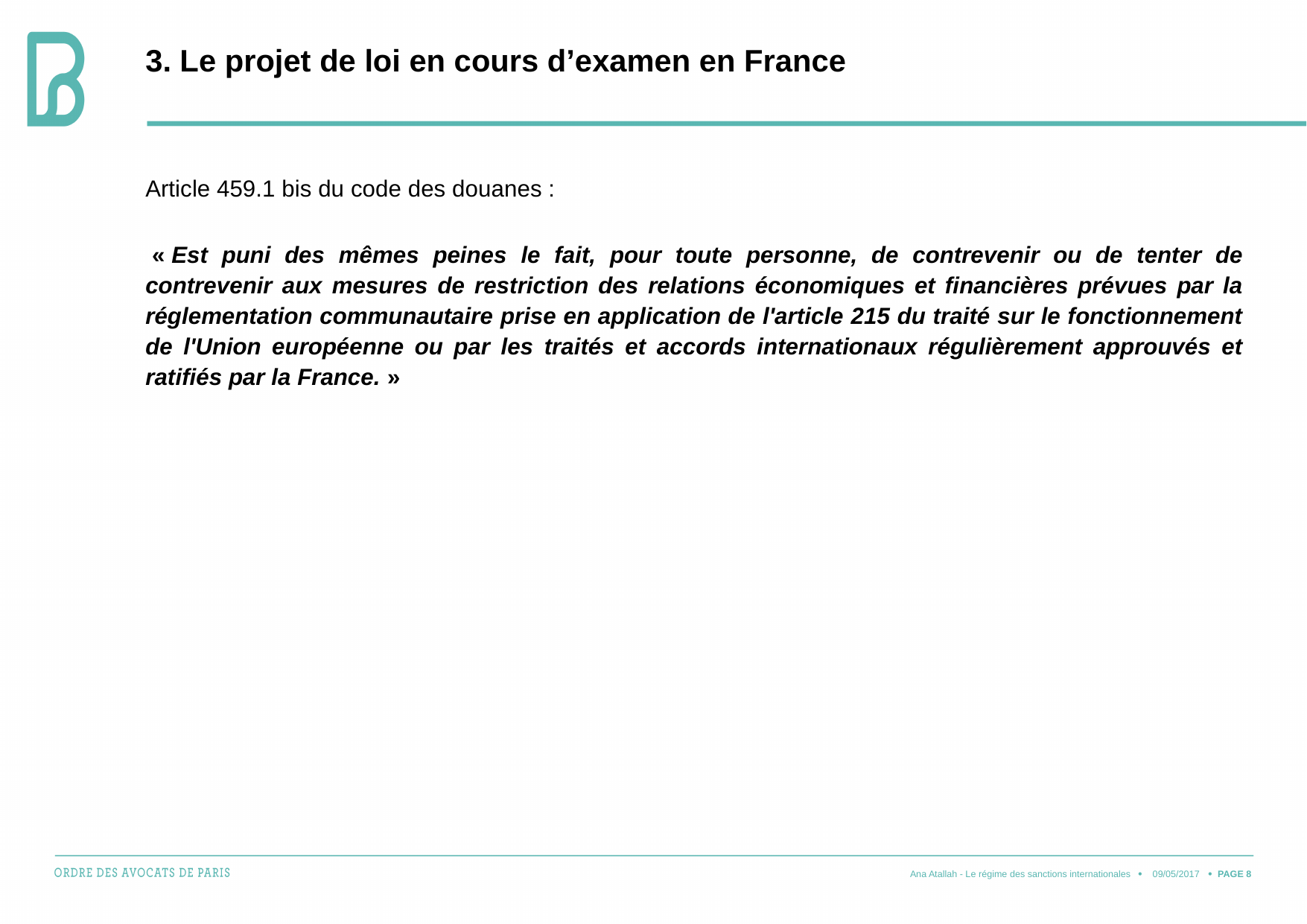

# 3. Le projet de loi en cours d’examen en France
Article 459.1 bis du code des douanes :
 « Est puni des mêmes peines le fait, pour toute personne, de contrevenir ou de tenter de contrevenir aux mesures de restriction des relations économiques et financières prévues par la réglementation communautaire prise en application de l'article 215 du traité sur le fonctionnement de l'Union européenne ou par les traités et accords internationaux régulièrement approuvés et ratifiés par la France. »
Ana Atallah - Le régime des sanctions internationales
09/05/2017